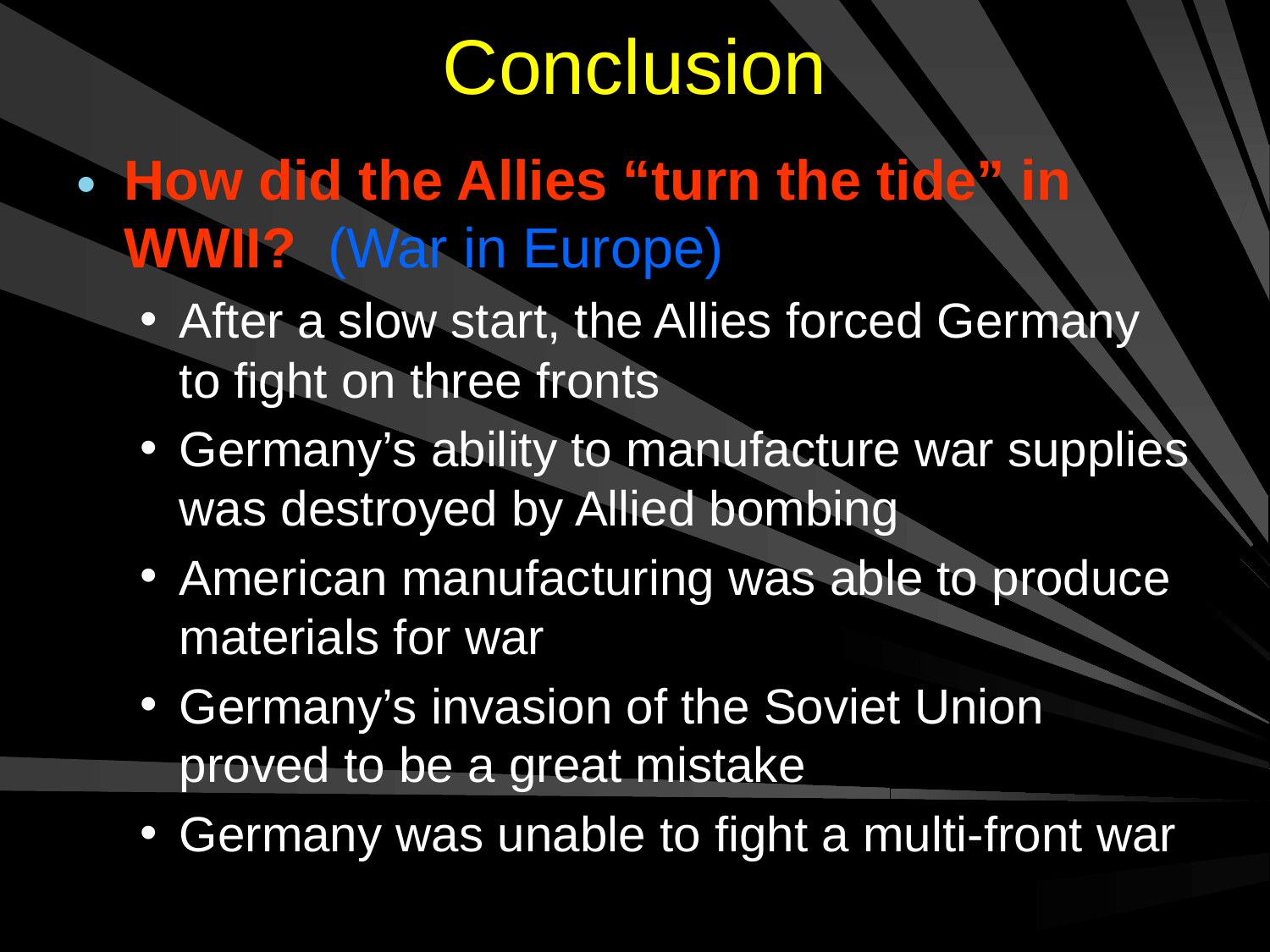

# Conclusion
How did the Allies “turn the tide” in WWII?  (War in Europe)
After a slow start, the Allies forced Germany to fight on three fronts
Germany’s ability to manufacture war supplies was destroyed by Allied bombing
American manufacturing was able to produce materials for war
Germany’s invasion of the Soviet Union proved to be a great mistake
Germany was unable to fight a multi-front war